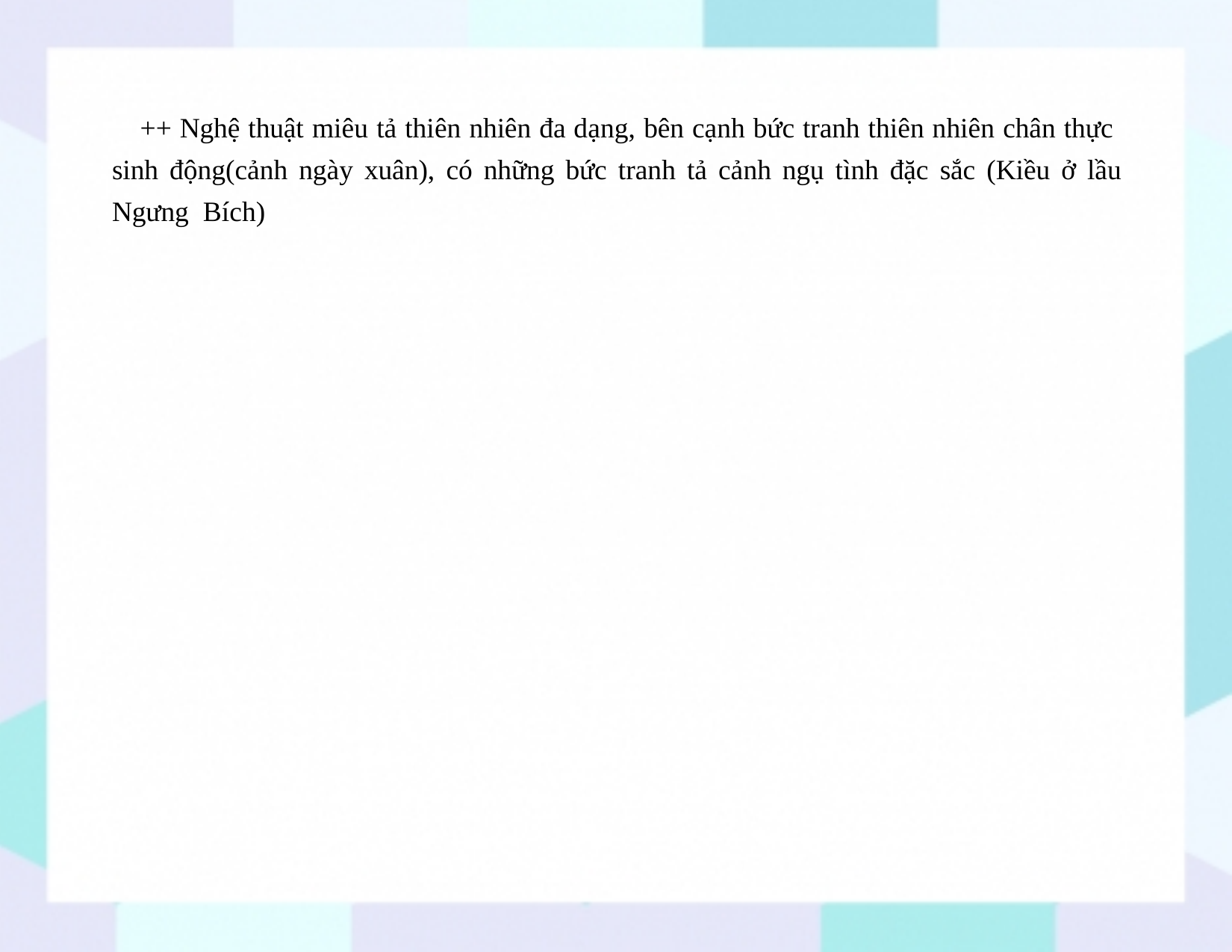

++ Nghệ thuật miêu tả thiên nhiên đa dạng, bên cạnh bức tranh thiên nhiên chân thực  sinh động(cảnh ngày xuân), có những bức tranh tả cảnh ngụ tình đặc sắc (Kiều ở lầu Ngưng  Bích)